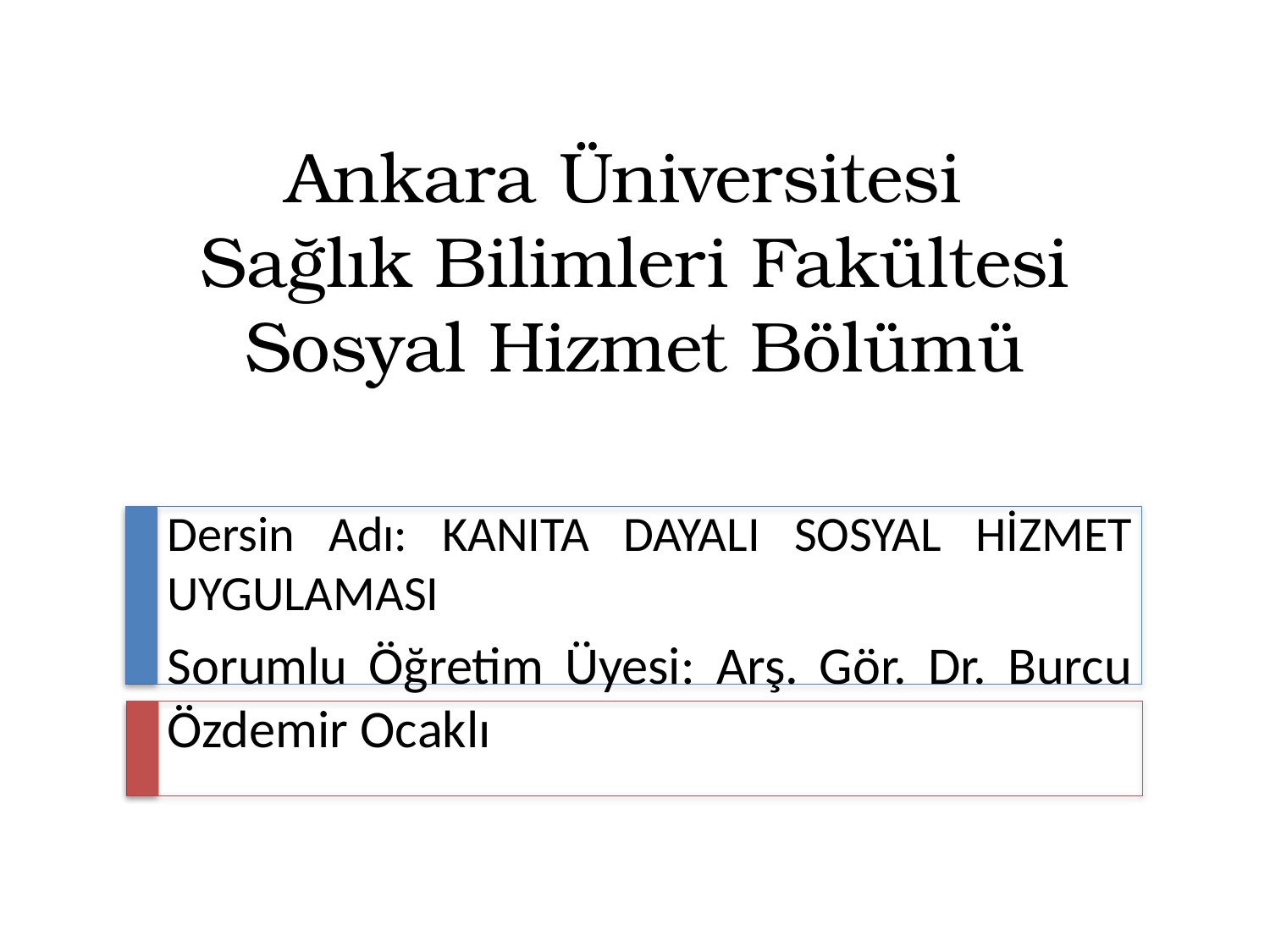

# Ankara Üniversitesi Sağlık Bilimleri Fakültesi Sosyal Hizmet Bölümü
Dersin Adı: KANITA DAYALI SOSYAL HİZMET UYGULAMASI
Sorumlu Öğretim Üyesi: Arş. Gör. Dr. Burcu Özdemir Ocaklı